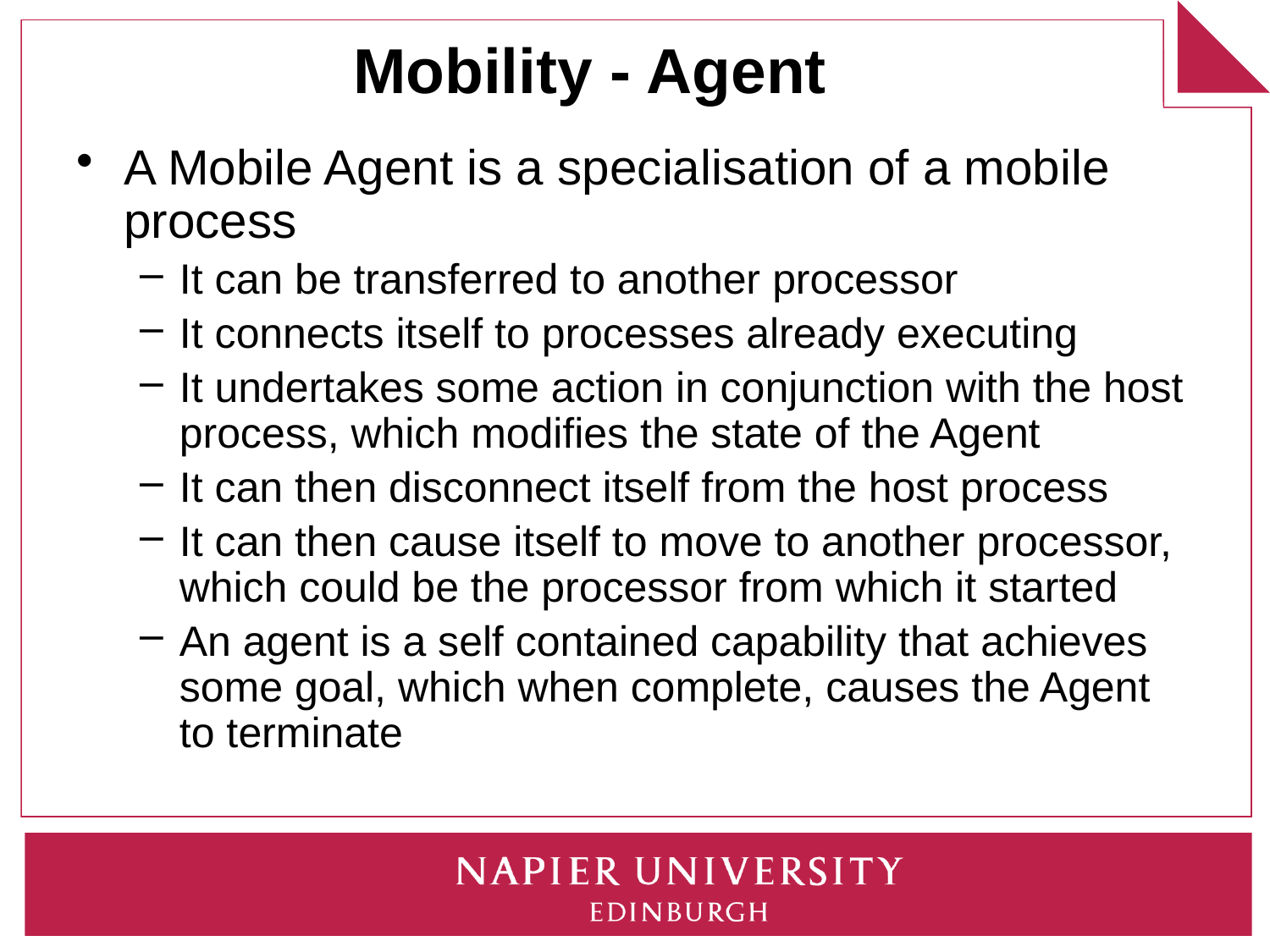

# Mobility - Agent
A Mobile Agent is a specialisation of a mobile process
It can be transferred to another processor
It connects itself to processes already executing
It undertakes some action in conjunction with the host process, which modifies the state of the Agent
It can then disconnect itself from the host process
It can then cause itself to move to another processor, which could be the processor from which it started
An agent is a self contained capability that achieves some goal, which when complete, causes the Agent to terminate